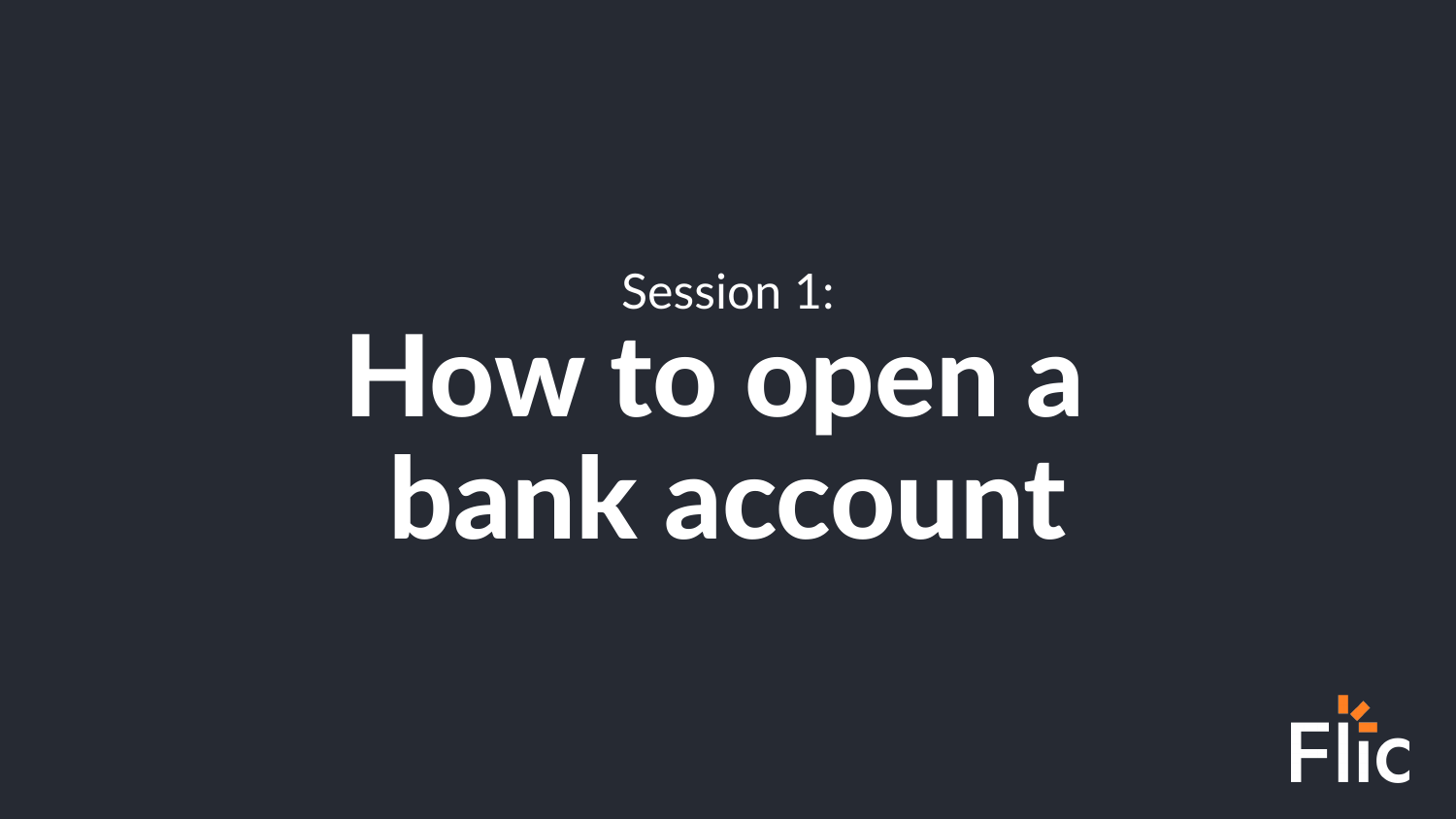

Session 1:
How to open a
bank account